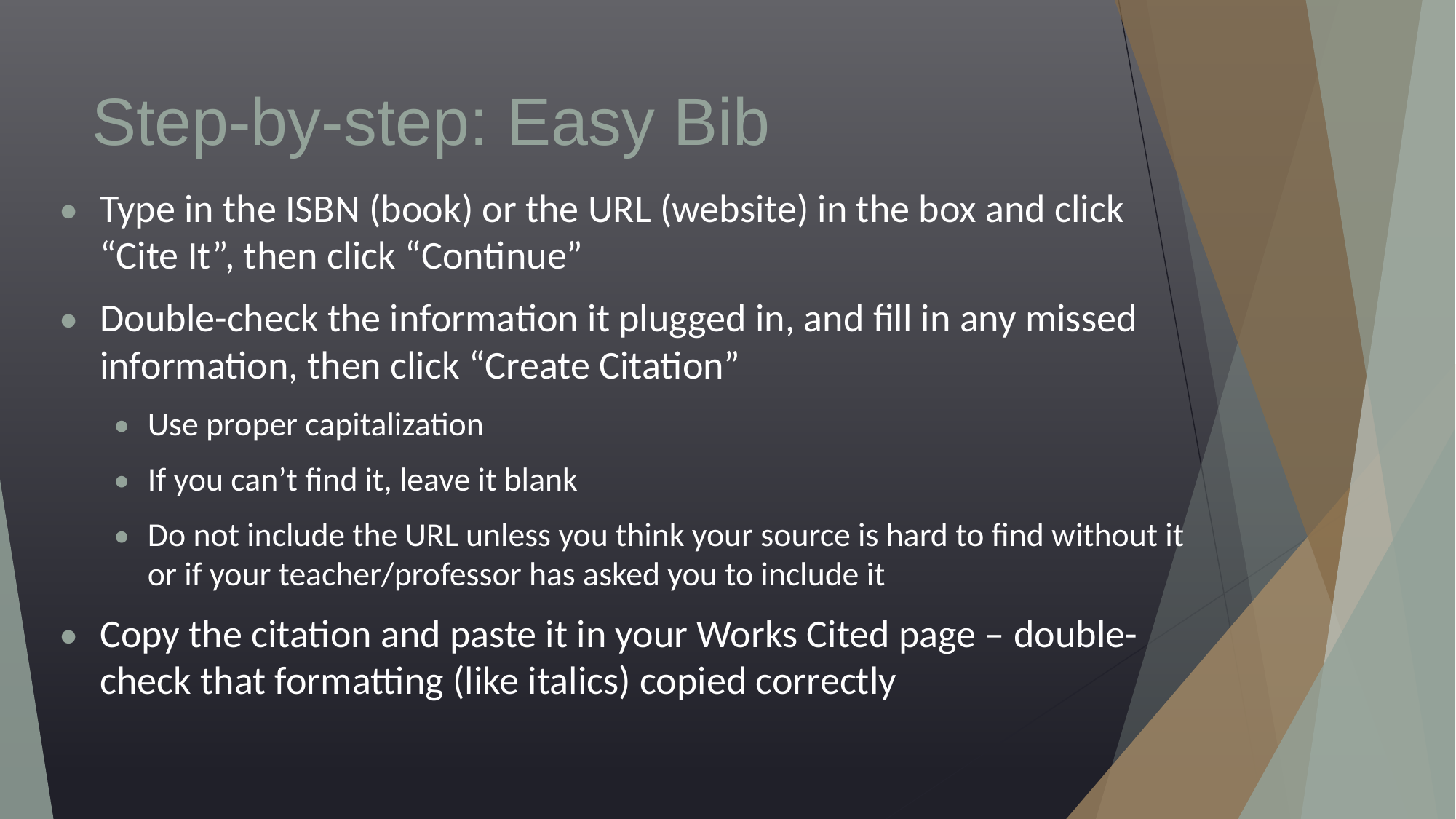

# Step-by-step: Easy Bib
Type in the ISBN (book) or the URL (website) in the box and click “Cite It”, then click “Continue”
Double-check the information it plugged in, and fill in any missed information, then click “Create Citation”
Use proper capitalization
If you can’t find it, leave it blank
Do not include the URL unless you think your source is hard to find without it or if your teacher/professor has asked you to include it
Copy the citation and paste it in your Works Cited page – double-check that formatting (like italics) copied correctly